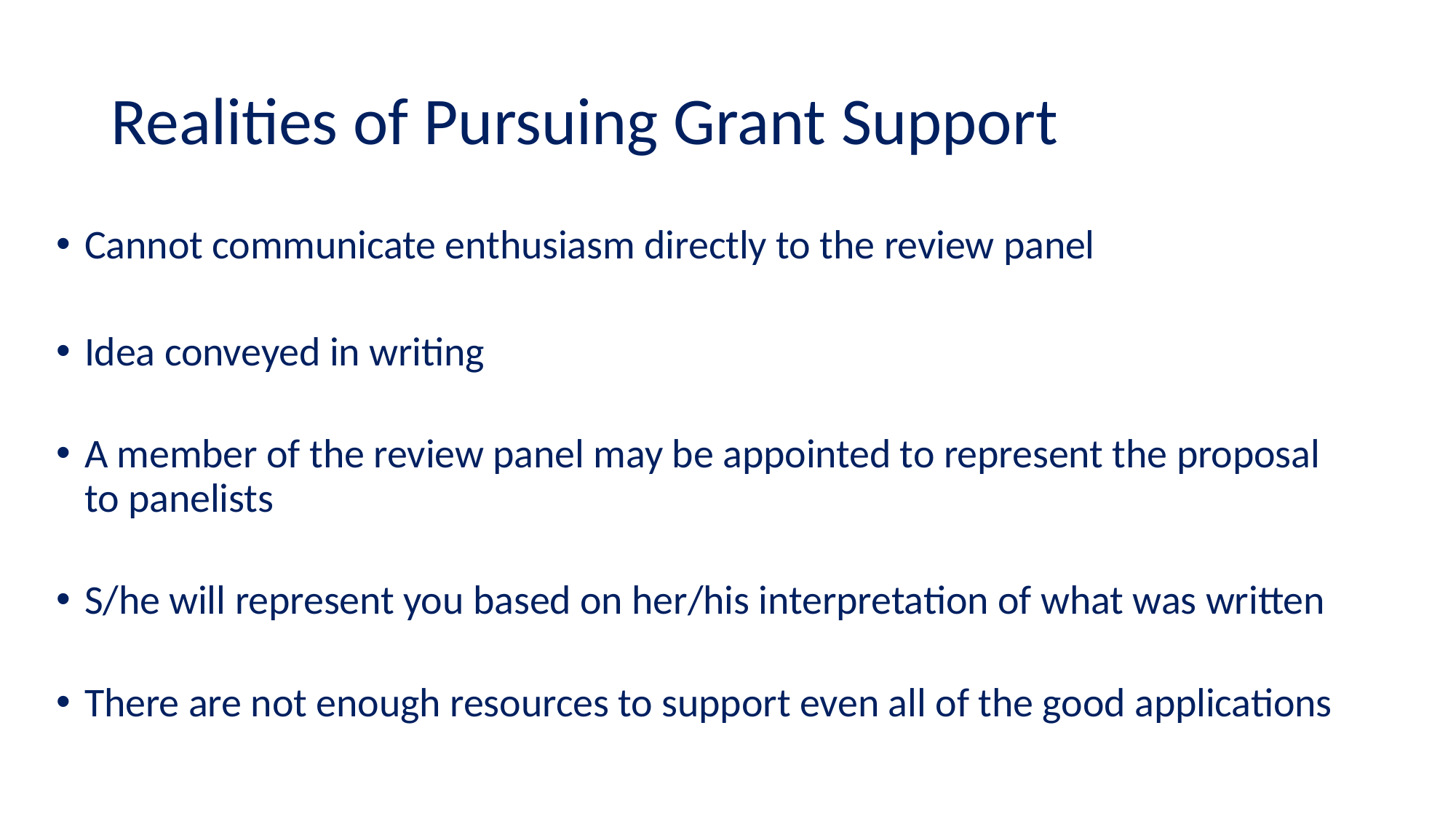

# Realities of Pursuing Grant Support
Cannot communicate enthusiasm directly to the review panel
Idea conveyed in writing
A member of the review panel may be appointed to represent the proposal to panelists
S/he will represent you based on her/his interpretation of what was written
There are not enough resources to support even all of the good applications